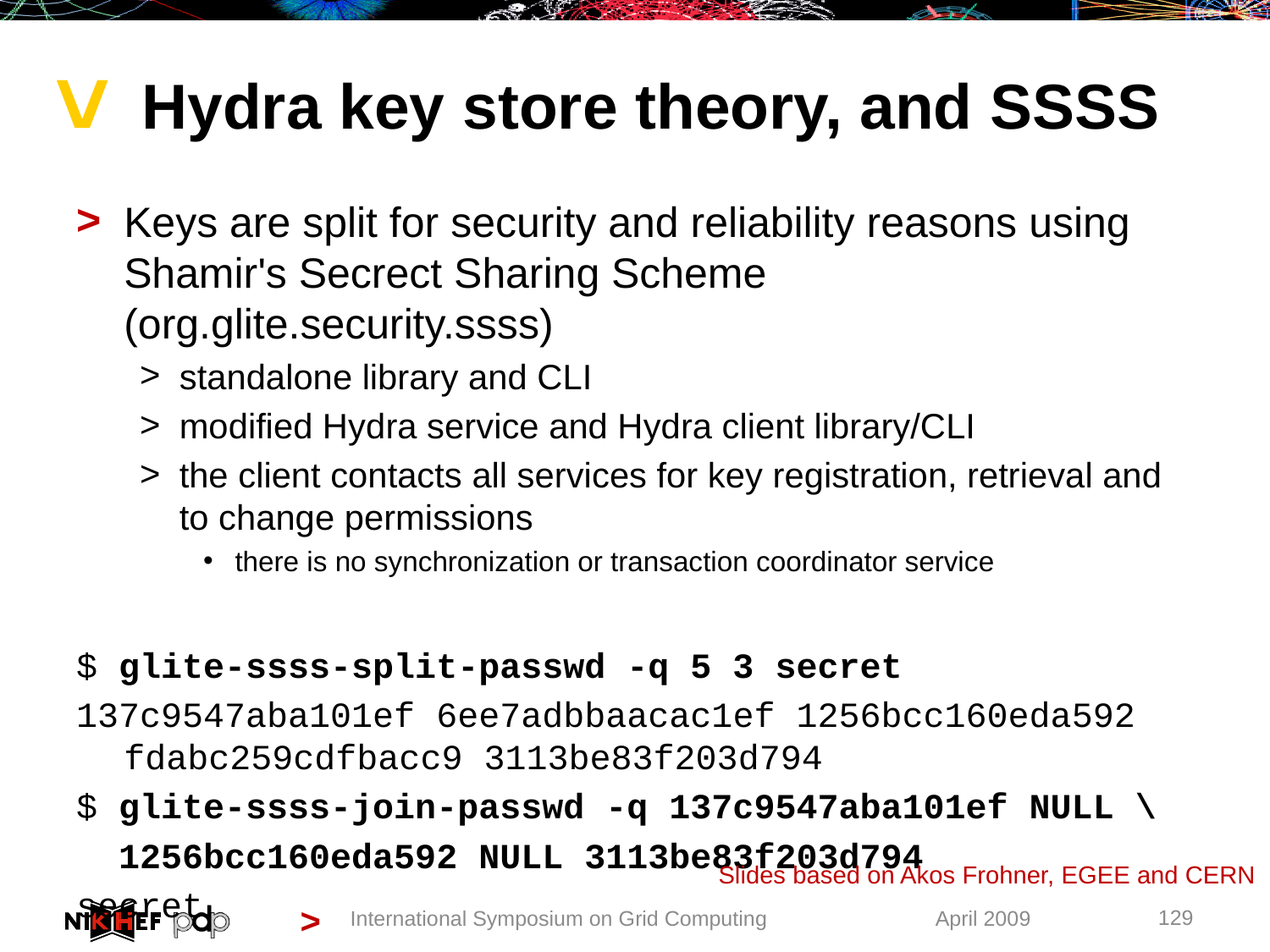

# Hydra key store theory, and SSSS
Keys are split for security and reliability reasons using Shamir's Secrect Sharing Scheme (org.glite.security.ssss)
standalone library and CLI
modified Hydra service and Hydra client library/CLI
the client contacts all services for key registration, retrieval and to change permissions
there is no synchronization or transaction coordinator service

$ glite-ssss-split-passwd -q 5 3 secret
137c9547aba101ef 6ee7adbbaacac1ef 1256bcc160eda592 fdabc259cdfbacc9 3113be83f203d794
$ glite-ssss-join-passwd -q 137c9547aba101ef NULL \
  1256bcc160eda592 NULL 3113be83f203d794
secret
Slides based on Akos Frohner, EGEE and CERN
International Symposium on Grid Computing
April 2009
129